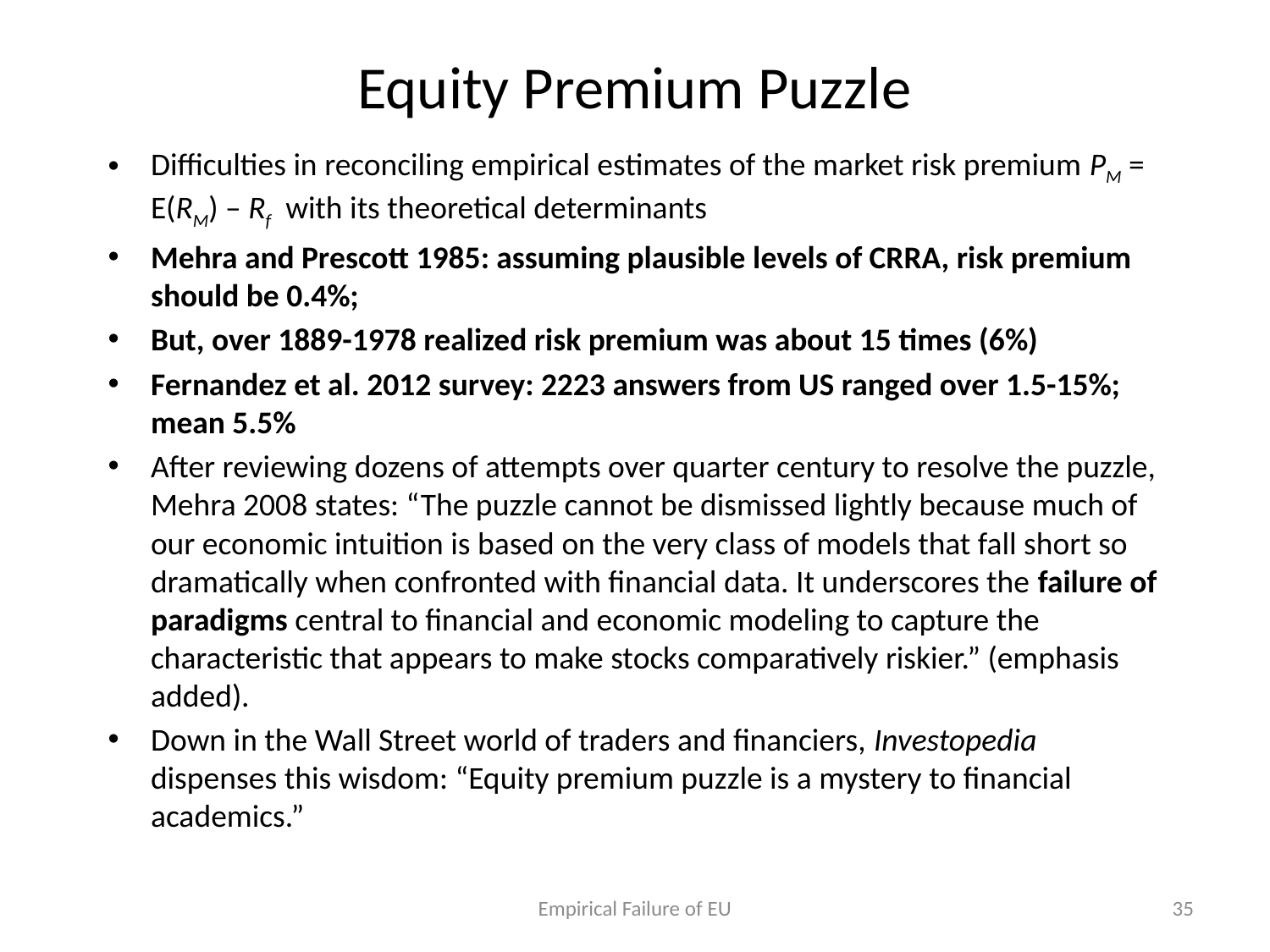

# Equity Premium Puzzle
Difficulties in reconciling empirical estimates of the market risk premium PM = E(RM) – Rf  with its theoretical determinants
Mehra and Prescott 1985: assuming plausible levels of CRRA, risk premium should be 0.4%;
But, over 1889-1978 realized risk premium was about 15 times (6%)
Fernandez et al. 2012 survey: 2223 answers from US ranged over 1.5-15%; mean 5.5%
After reviewing dozens of attempts over quarter century to resolve the puzzle, Mehra 2008 states: “The puzzle cannot be dismissed lightly because much of our economic intuition is based on the very class of models that fall short so dramatically when confronted with financial data. It underscores the failure of paradigms central to financial and economic modeling to capture the characteristic that appears to make stocks comparatively riskier.” (emphasis added).
Down in the Wall Street world of traders and financiers, Investopedia dispenses this wisdom: “Equity premium puzzle is a mystery to financial academics.”

Empirical Failure of EU
35